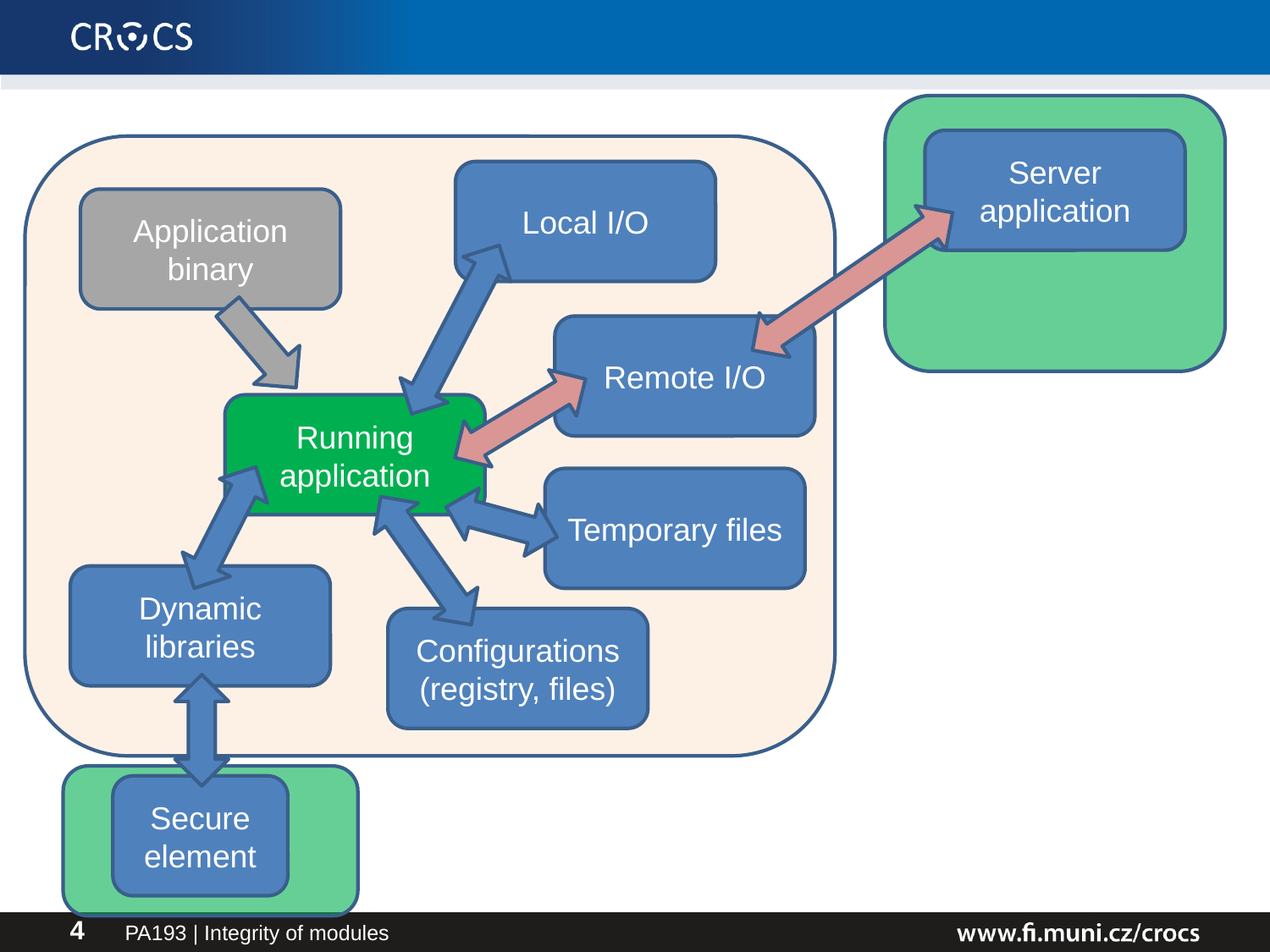

#
Server application

Local I/O
Application binary

Remote I/O

Running application
Temporary files

Dynamic libraries
Configurations
(registry, files)

Secure element
PA193 | Integrity of modules
4